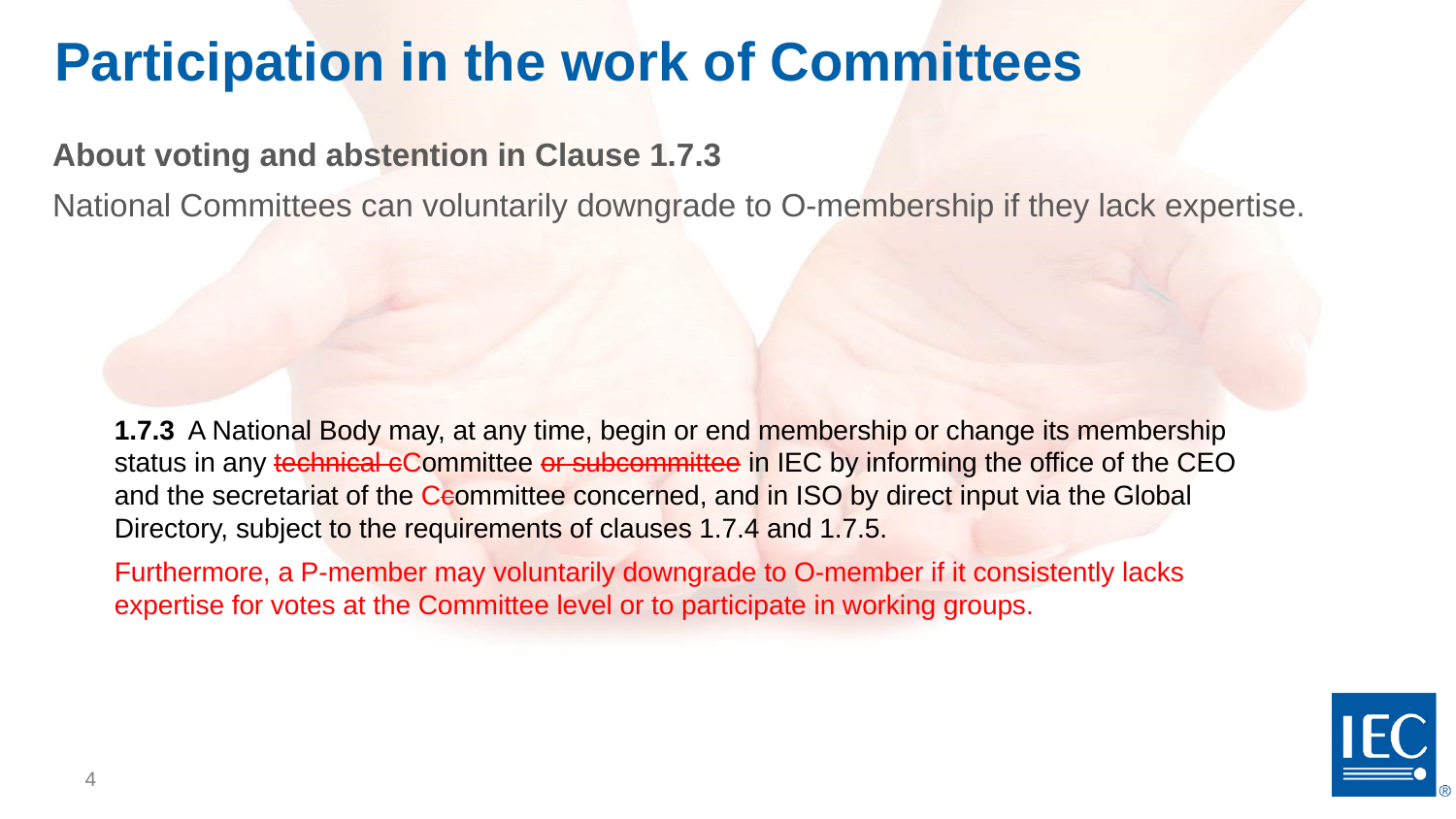

# Participation in the work of Committees
About voting and abstention in Clause 1.7.3
National Committees can voluntarily downgrade to O-membership if they lack expertise.
1.7.3  A National Body may, at any time, begin or end membership or change its membership status in any technical cCommittee or subcommittee in IEC by informing the office of the CEO and the secretariat of the Ccommittee concerned, and in ISO by direct input via the Global Directory, subject to the requirements of clauses 1.7.4 and 1.7.5.
Furthermore, a P-member may voluntarily downgrade to O-member if it consistently lacks expertise for votes at the Committee level or to participate in working groups.
4